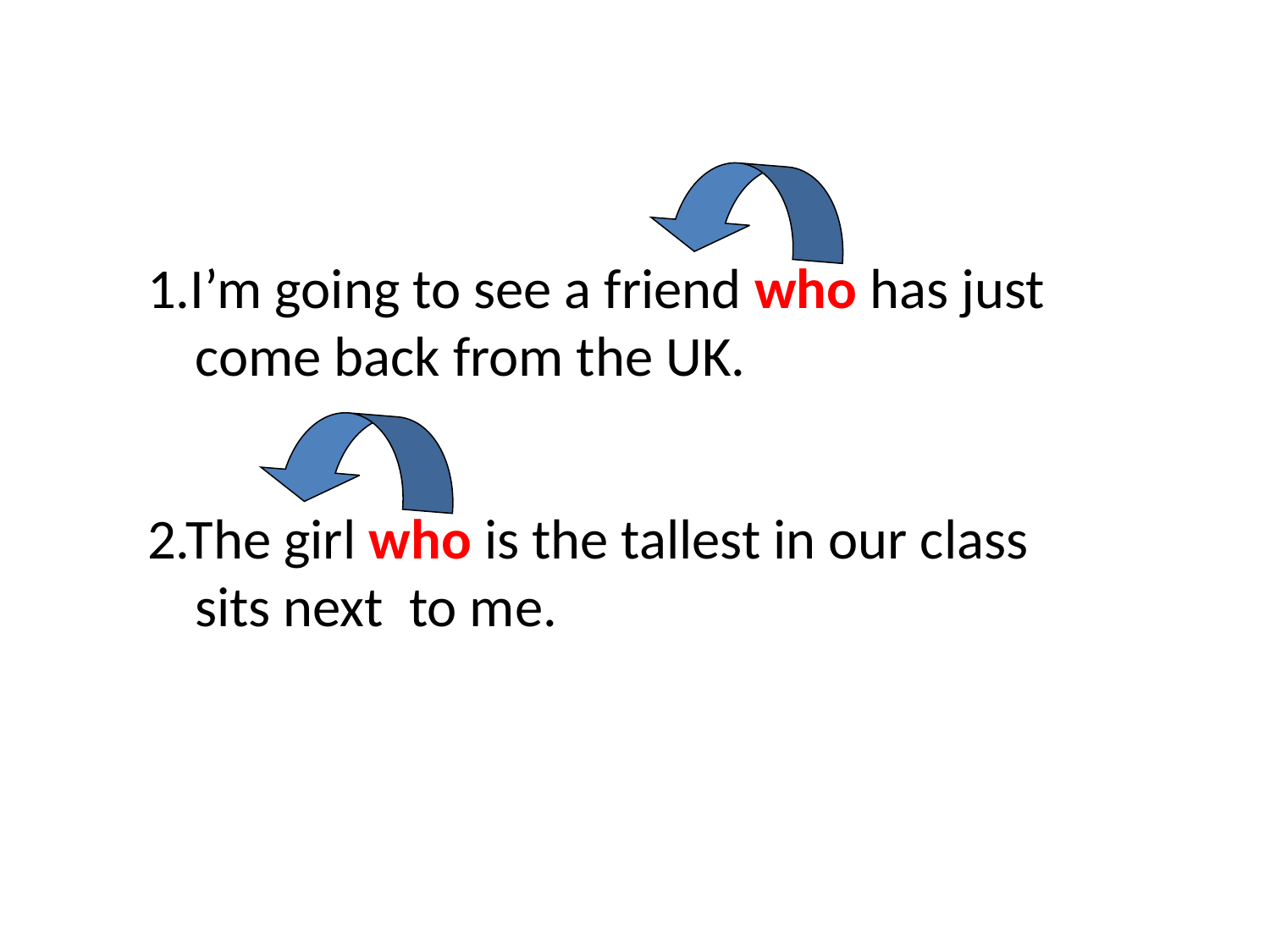

1.I’m going to see a friend who has just come back from the UK.

2.The girl who is the tallest in our class sits next  to me.